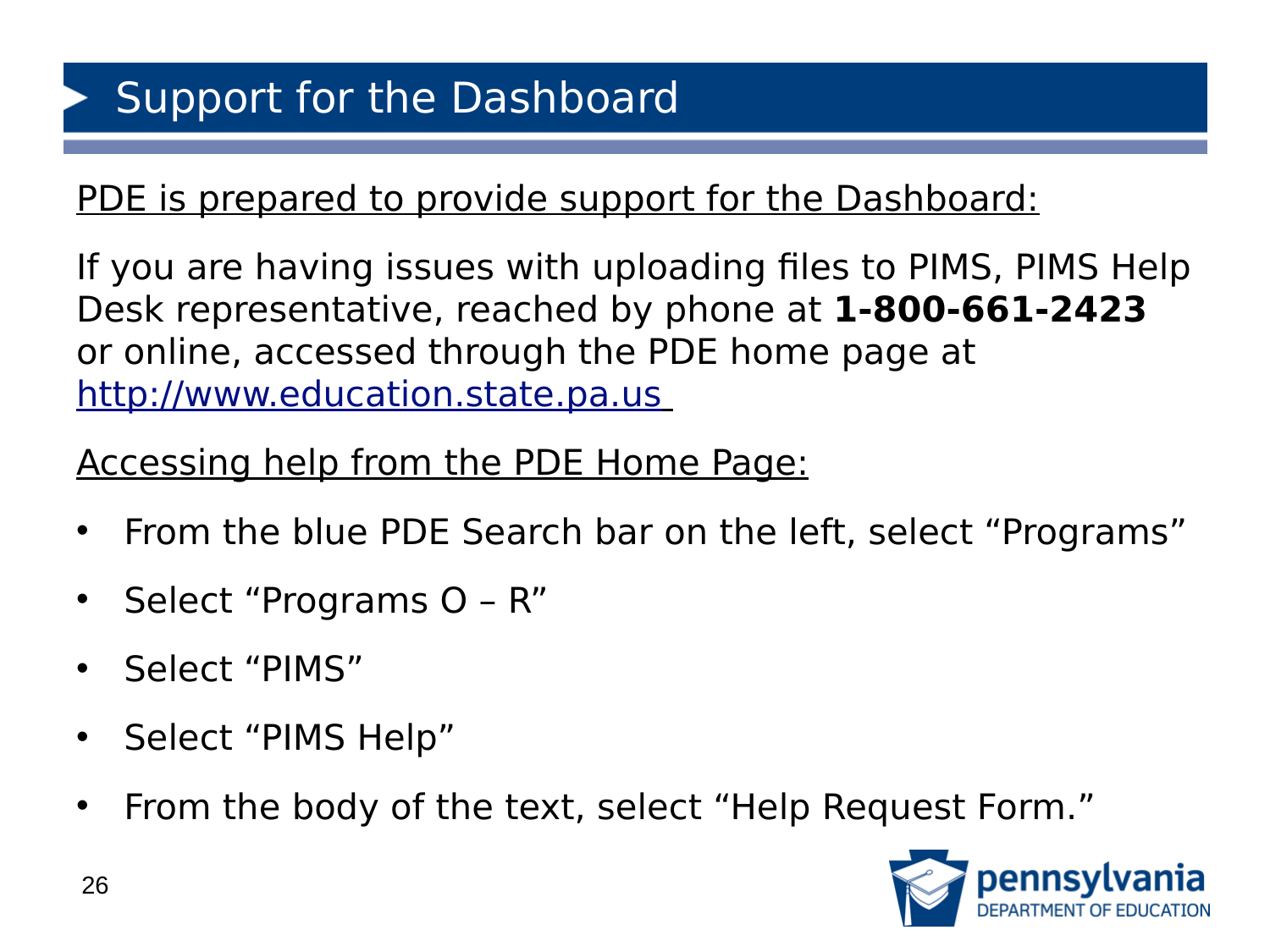

# Support for the Dashboard
PDE is prepared to provide support for the Dashboard:
If you are having issues with uploading files to PIMS, PIMS Help Desk representative, reached by phone at 1-800-661-2423 or online, accessed through the PDE home page at http://www.education.state.pa.us
Accessing help from the PDE Home Page:
From the blue PDE Search bar on the left, select “Programs”
Select “Programs O – R”
Select “PIMS”
Select “PIMS Help”
From the body of the text, select “Help Request Form.”

26